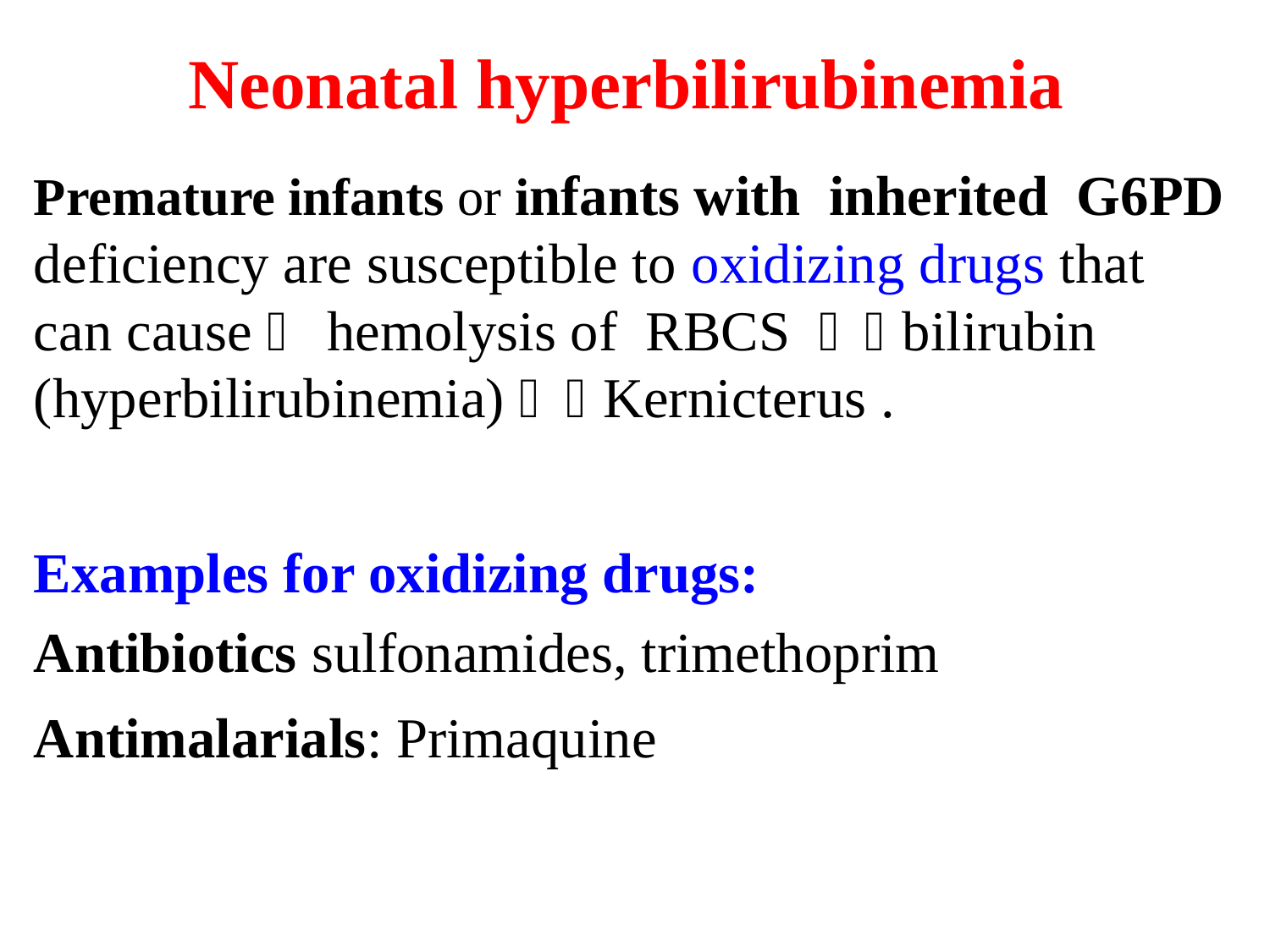

Neonatal hyperbilirubinemia

Premature infants or infants with  inherited  G6PD deficiency are susceptible to oxidizing drugs that can cause → hemolysis of  RBCS  →↑ bilirubin (hyperbilirubinemia) →↑ Kernicterus .

Examples for oxidizing drugs:
Antibiotics sulfonamides, trimethoprim

Antimalarials: Primaquine